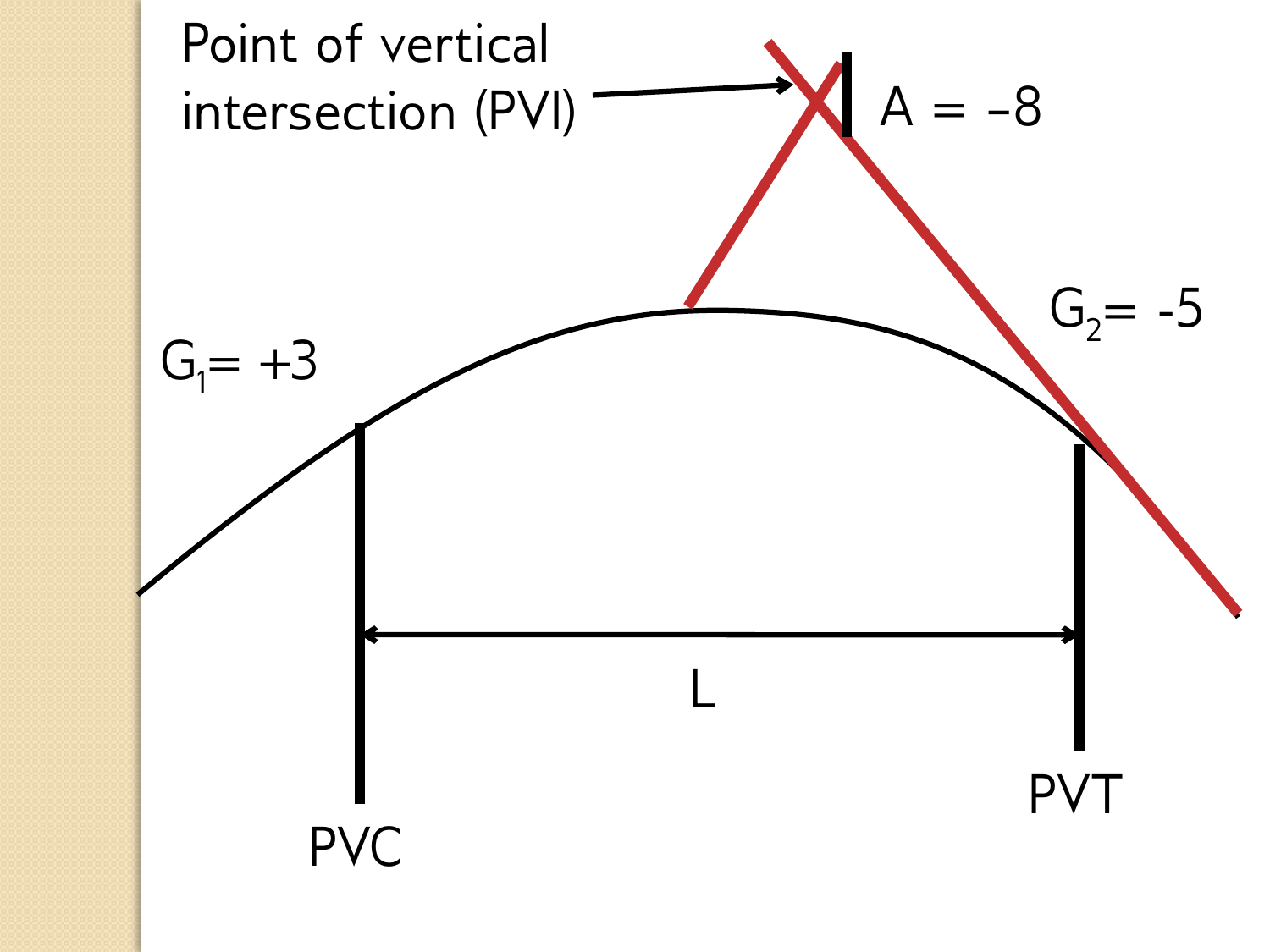

Point of vertical intersection (PVI)
A = –8
G2= -5

G1= +3
L
PVT
PVC